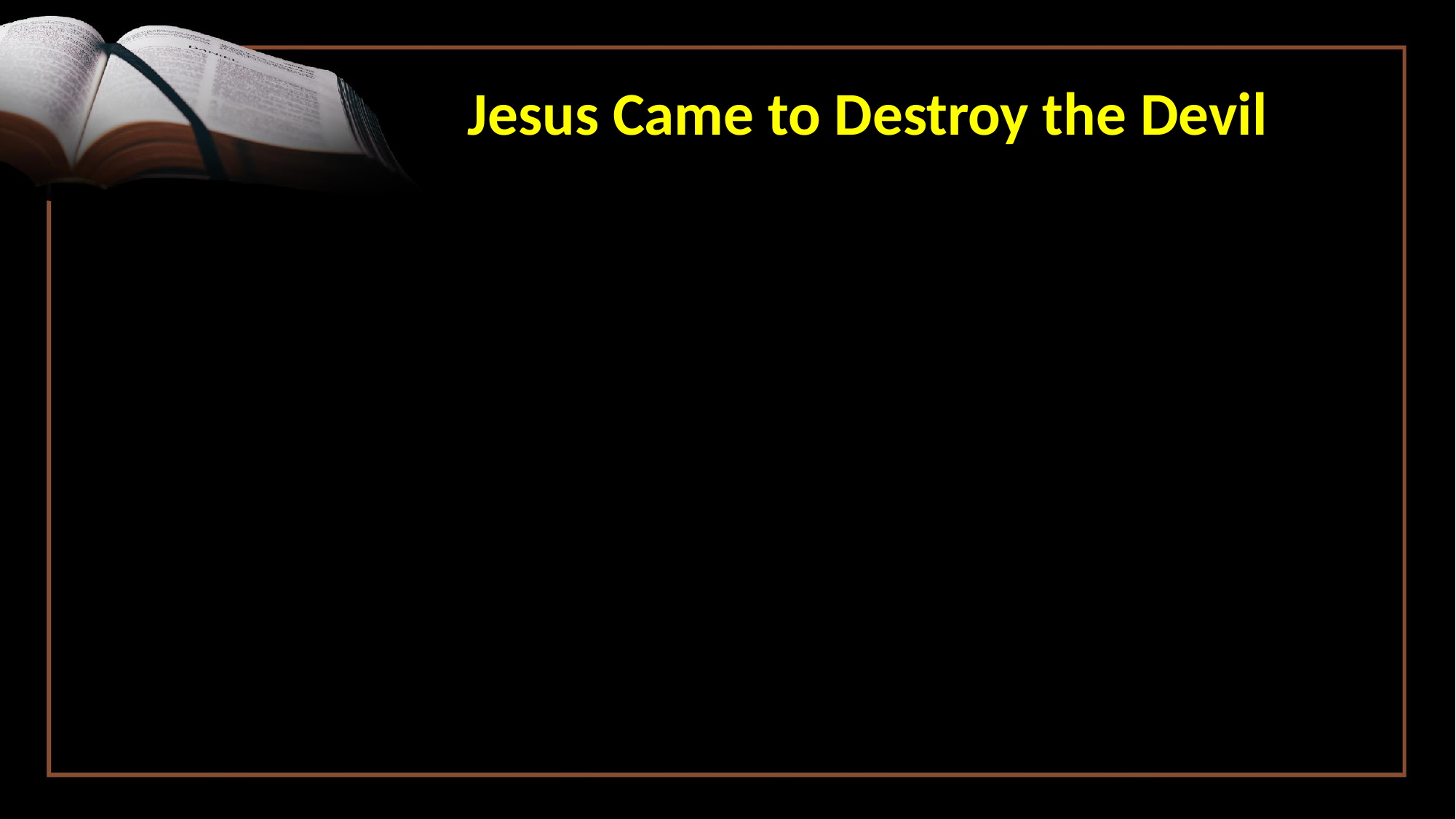

# Jesus Came to Destroy the Devil